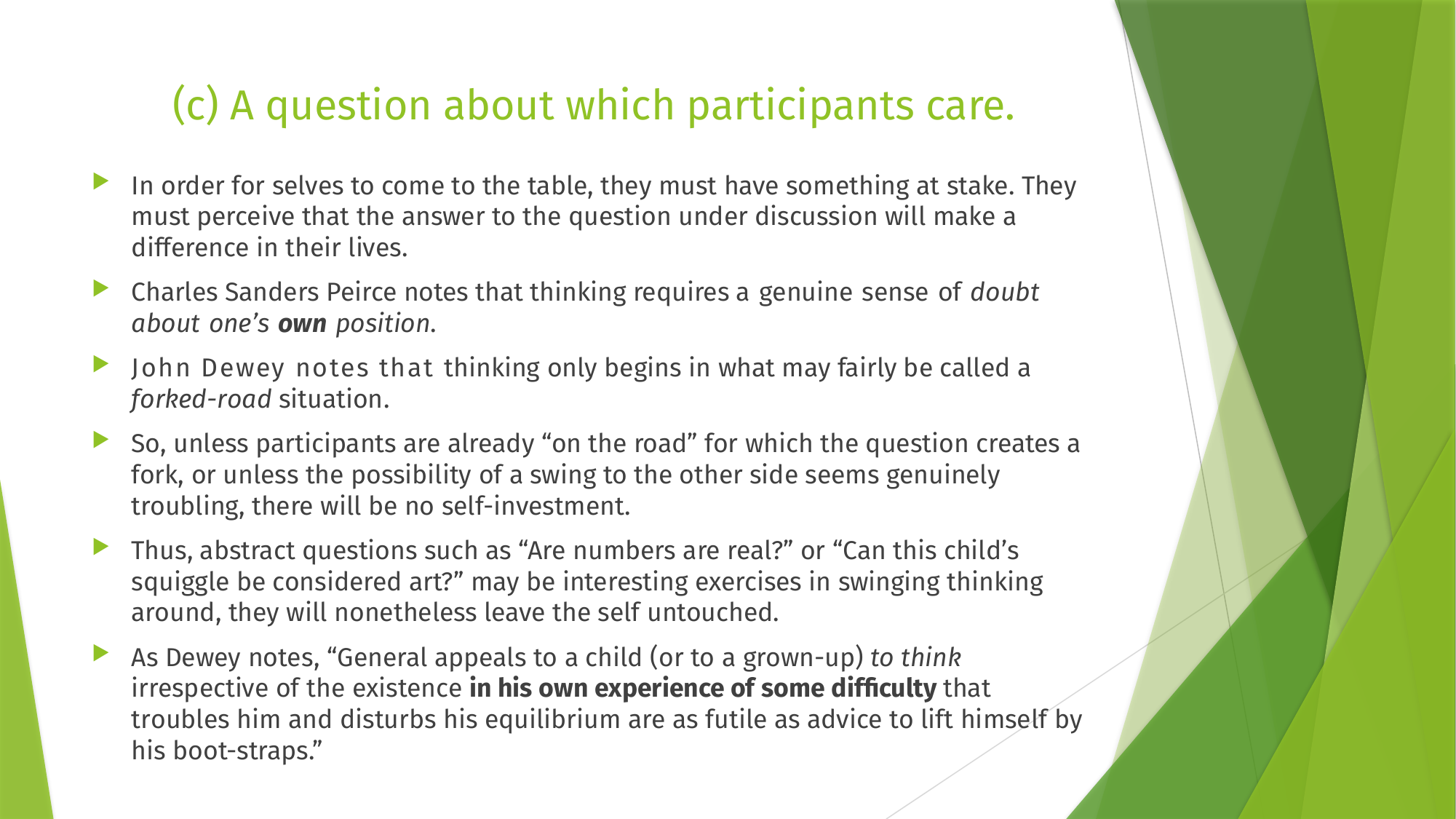

# (c) A question about which participants care.
In order for selves to come to the table, they must have something at stake. They must perceive that the answer to the question under discussion will make a difference in their lives.
Charles Sanders Peirce notes that thinking requires a genuine sense of doubt about one’s own position.
John Dewey notes that thinking only begins in what may fairly be called a forked-road situation.
So, unless participants are already “on the road” for which the question creates a fork, or unless the possibility of a swing to the other side seems genuinely troubling, there will be no self-investment.
Thus, abstract questions such as “Are numbers are real?” or “Can this child’s squiggle be considered art?” may be interesting exercises in swinging thinking around, they will nonetheless leave the self untouched.
As Dewey notes, “General appeals to a child (or to a grown-up) to think irrespective of the existence in his own experience of some difficulty that troubles him and disturbs his equilibrium are as futile as advice to lift himself by his boot-straps.”